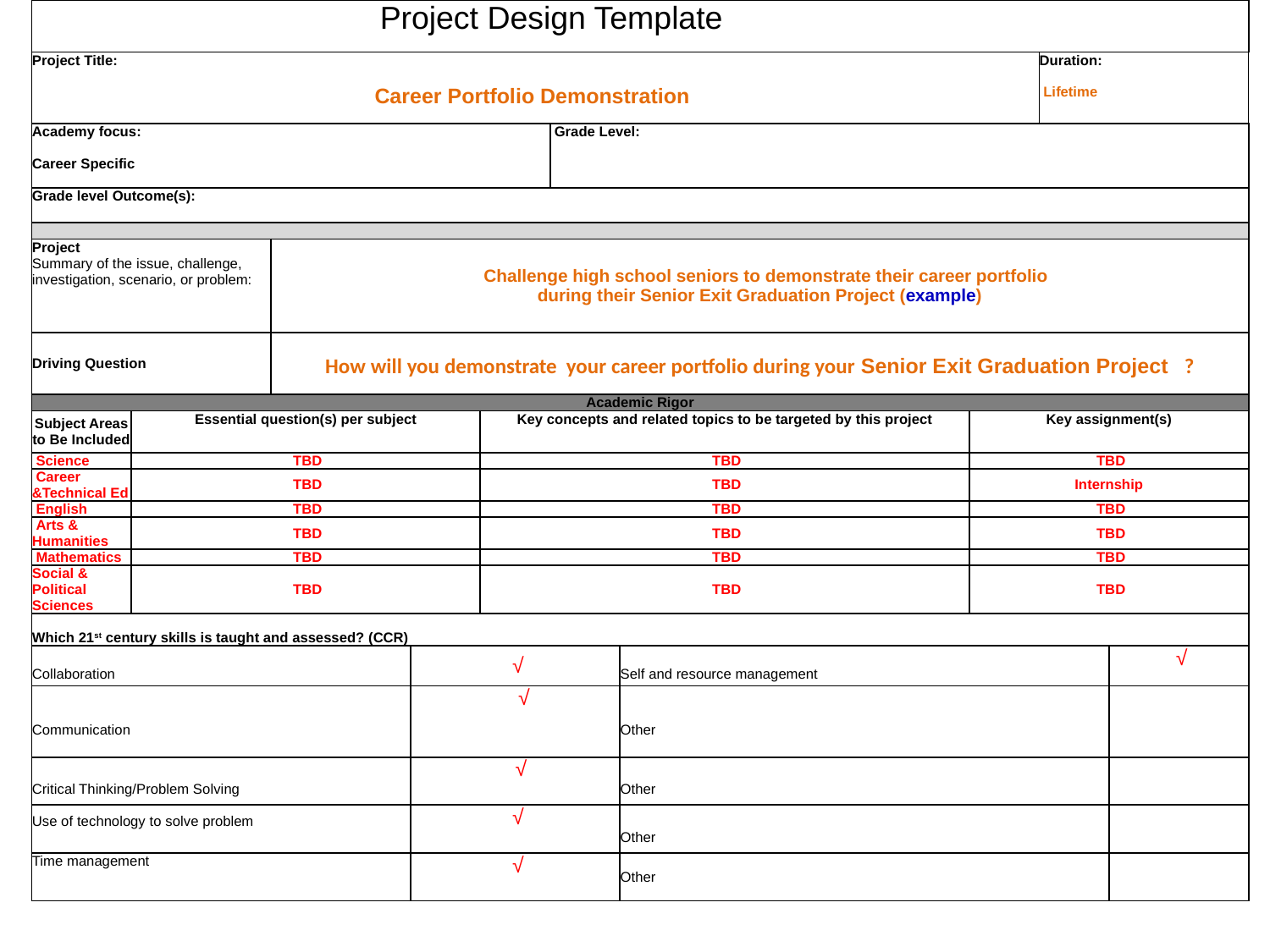

| Project Design Template |  |  |  |  |  |  |  |  |  |
| --- | --- | --- | --- | --- | --- | --- | --- | --- | --- |
|  |  |  |  |  |  |  |  |  |  |
| Project Title: Career Portfolio Demonstration |  |  |  |  |  |  |  | Duration: Lifetime |  |
| Academy focus: Career Specific |  |  |  |  | Grade Level: |  |  |  |  |
| Grade level Outcome(s): |  |  |  |  |  |  |  |  |  |
|  |  |  |  |  |  |  |  |  |  |
| Project |  | Challenge high school seniors to demonstrate their career portfolio during their Senior Exit Graduation Project (example) |  |  |  |  |  |  |  |
| Summary of the issue, challenge, investigation, scenario, or problem: |  |  |  |  |  |  |  |  |  |
|  |  |  |  |  |  |  |  |  |  |
|  |  |  |  |  |  |  |  |  |  |
|  |  |  |  |  |  |  |  |  |  |
| Driving Question |  | How will you demonstrate your career portfolio during your Senior Exit Graduation Project ? |  |  |  |  |  |  |  |
| Academic Rigor |  |  |  |  |  |  |  |  |  |
| Subject Areas to Be Included | Essential question(s) per subject |  |  | Key concepts and related topics to be targeted by this project |  |  | Key assignment(s) |  |  |
| Science | TBD |  |  | TBD |  |  | TBD |  |  |
| Career &Technical Ed | TBD |  |  | TBD |  |  | Internship |  |  |
| English | TBD |  |  | TBD |  |  | TBD |  |  |
| Arts & Humanities | TBD |  |  | TBD |  |  | TBD |  |  |
| Mathematics | TBD |  |  | TBD |  |  | TBD |  |  |
| Social & Political Sciences | TBD |  |  | TBD |  |  | TBD |  |  |
|  |  |  |  |  |  |  |  |  |  |
| Which 21st century skills is taught and assessed? (CCR) |  |  |  |  |  |  |  |  |  |
|  |  |  | √ |  |  |  |  |  | √ |
| Collaboration |  |  |  |  |  | Self and resource management |  |  |  |
|  |  |  | √ |  |  |  |  |  |  |
| Communication |  |  |  |  |  | Other |  |  |  |
|  |  |  | √ |  |  |  |  |  |  |
| Critical Thinking/Problem Solving |  |  |  |  |  | Other |  |  |  |
| Use of technology to solve problem |  |  | √ |  |  |  |  |  |  |
|  |  |  |  |  |  | Other |  |  |  |
| Time management |  |  | √ |  |  | Other |  |  |  |